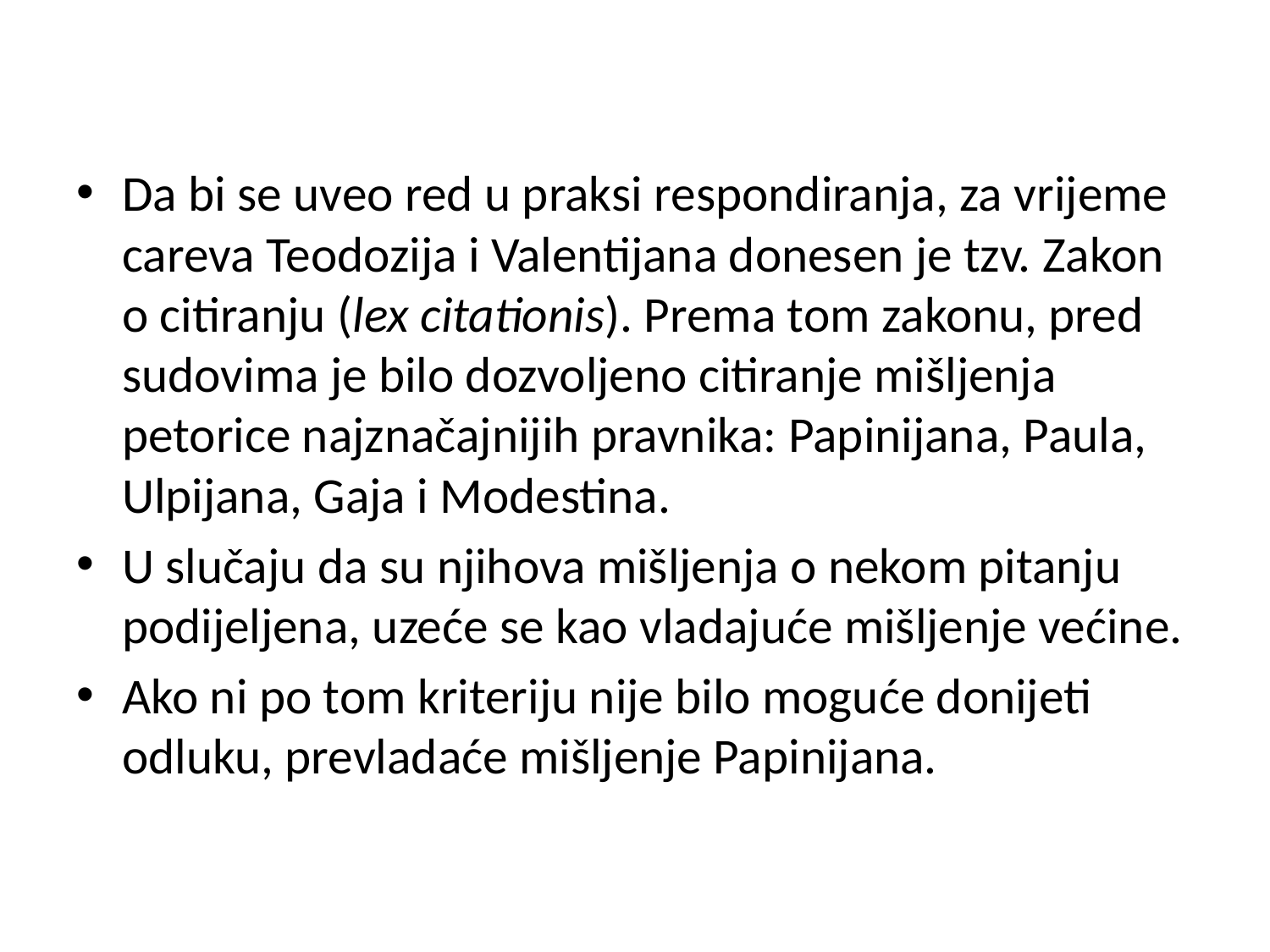

Da bi se uveo red u praksi respondiranja, za vrijeme careva Teodozija i Valentijana donesen je tzv. Zakon o citiranju (lex citationis). Prema tom zakonu, pred sudovima je bilo dozvoljeno citiranje mišljenja petorice najznačajnijih pravnika: Papinijana, Paula, Ulpijana, Gaja i Modestina.
U slučaju da su njihova mišljenja o nekom pitanju podijeljena, uzeće se kao vladajuće mišljenje većine.
Ako ni po tom kriteriju nije bilo moguće donijeti odluku, prevladaće mišljenje Papinijana.